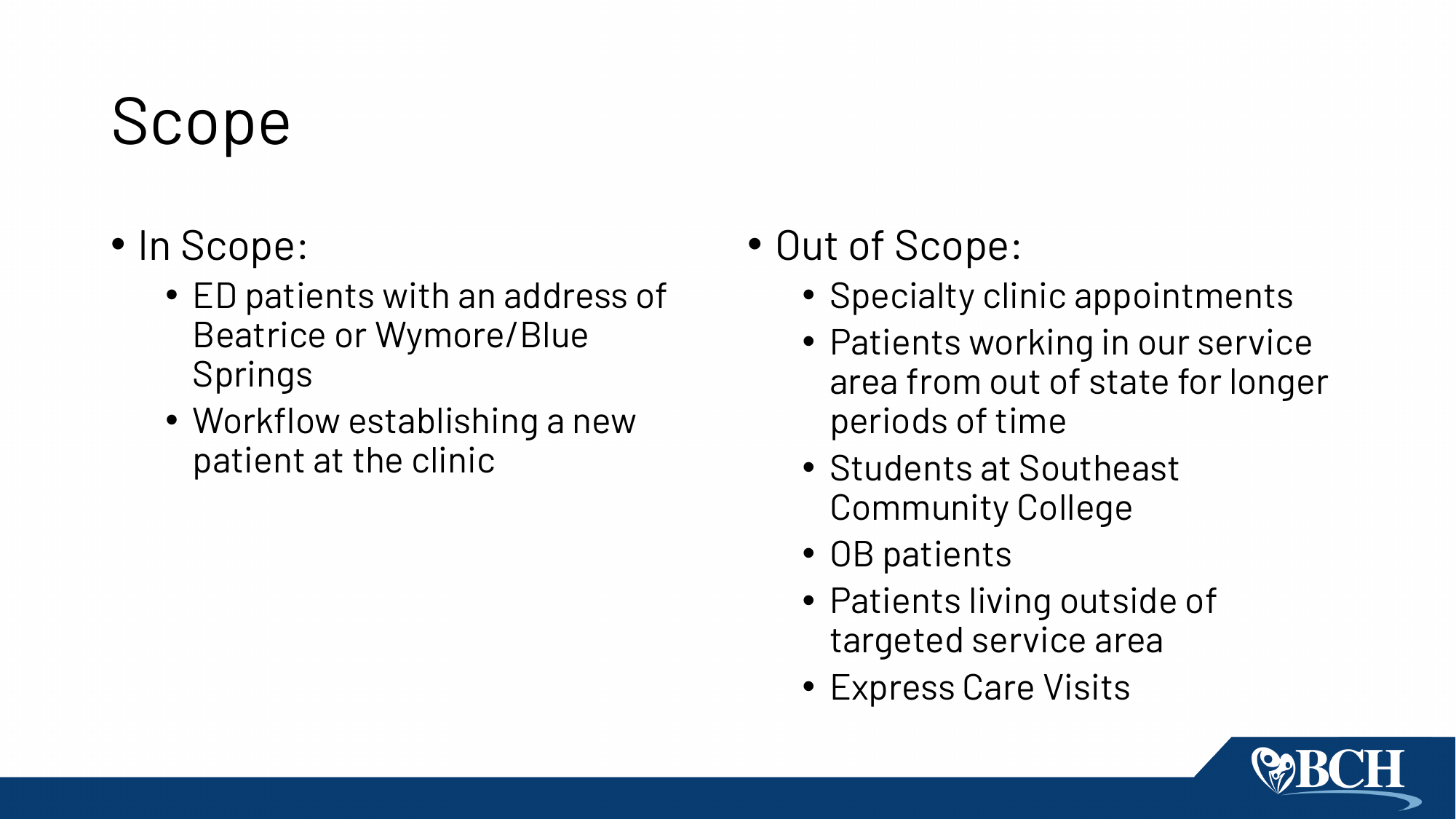

# Scope
In Scope:
ED patients with an address of Beatrice or Wymore/Blue Springs
Workflow establishing a new patient at the clinic
Out of Scope:
Specialty clinic appointments
Patients working in our service area from out of state for longer periods of time
Students at Southeast Community College
OB patients
Patients living outside of targeted service area
Express Care Visits